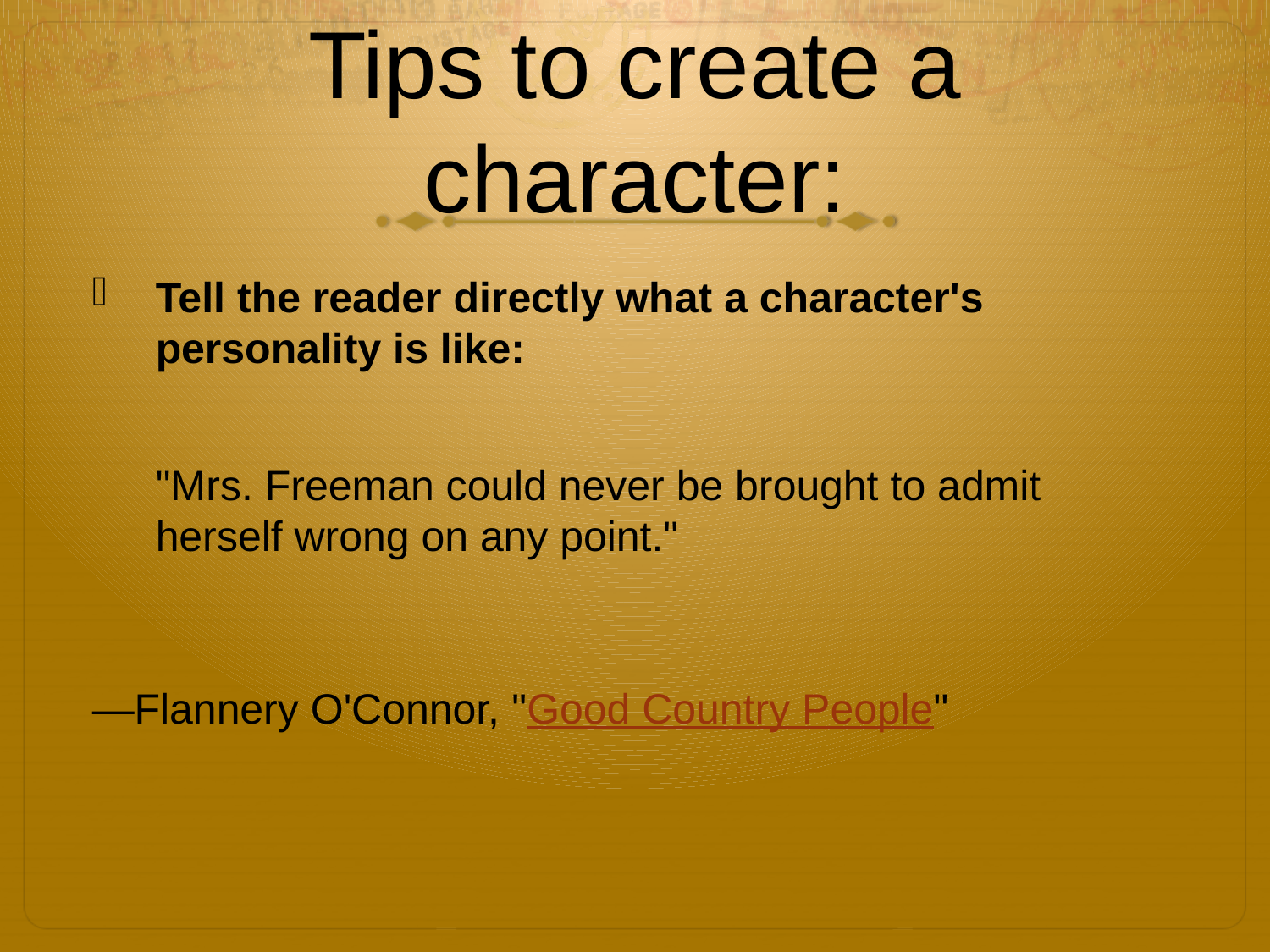

# Tips to create a character:
Tell the reader directly what a character's personality is like:
"Mrs. Freeman could never be brought to admit herself wrong on any point."

—Flannery O'Connor, "Good Country People"